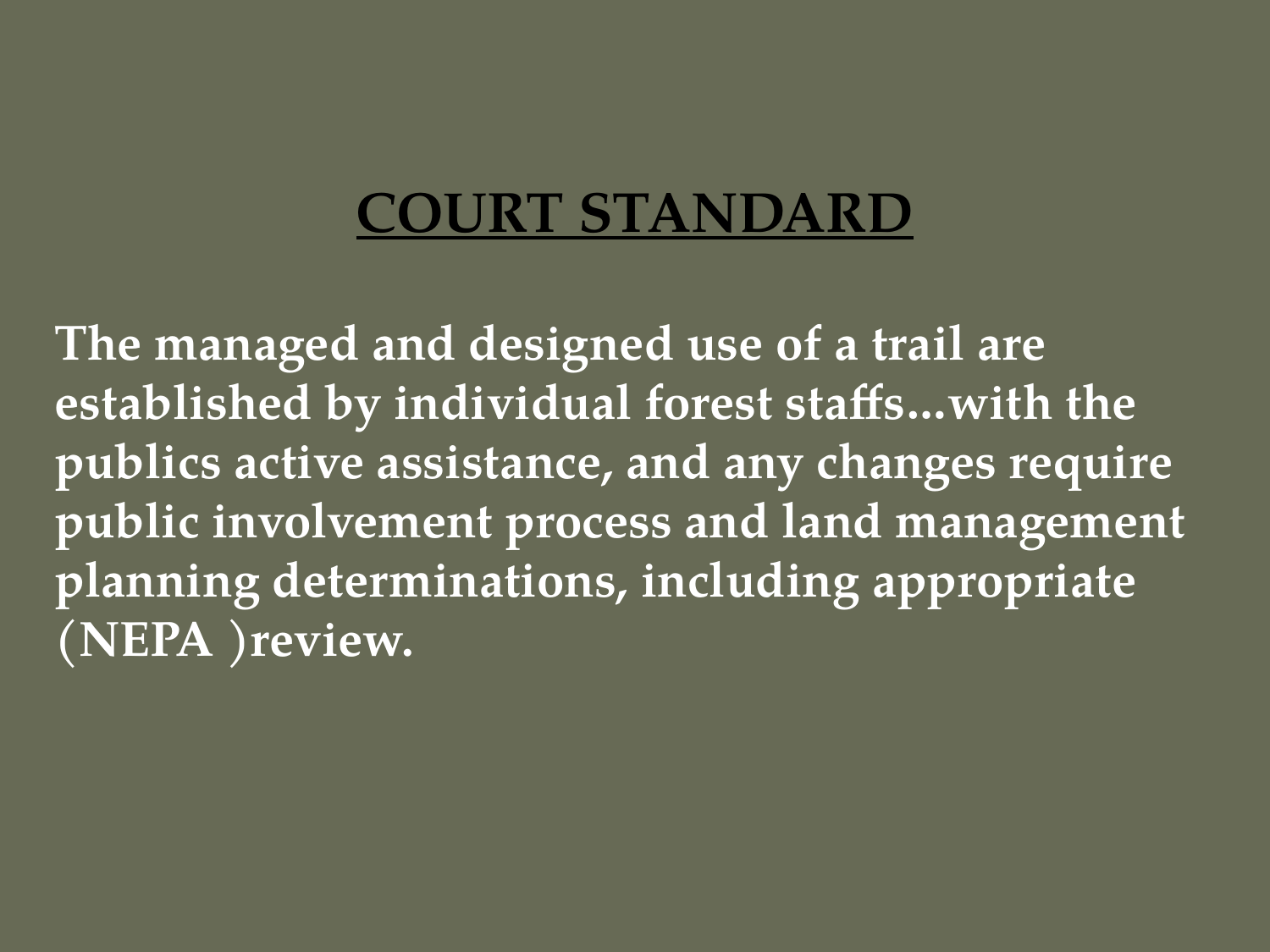

COURT STANDARD

The managed and designed use of a trail are established by individual forest staffs…with the publics active assistance, and any changes require  public involvement process and land management planning determinations, including appropriate (NEPA )review.